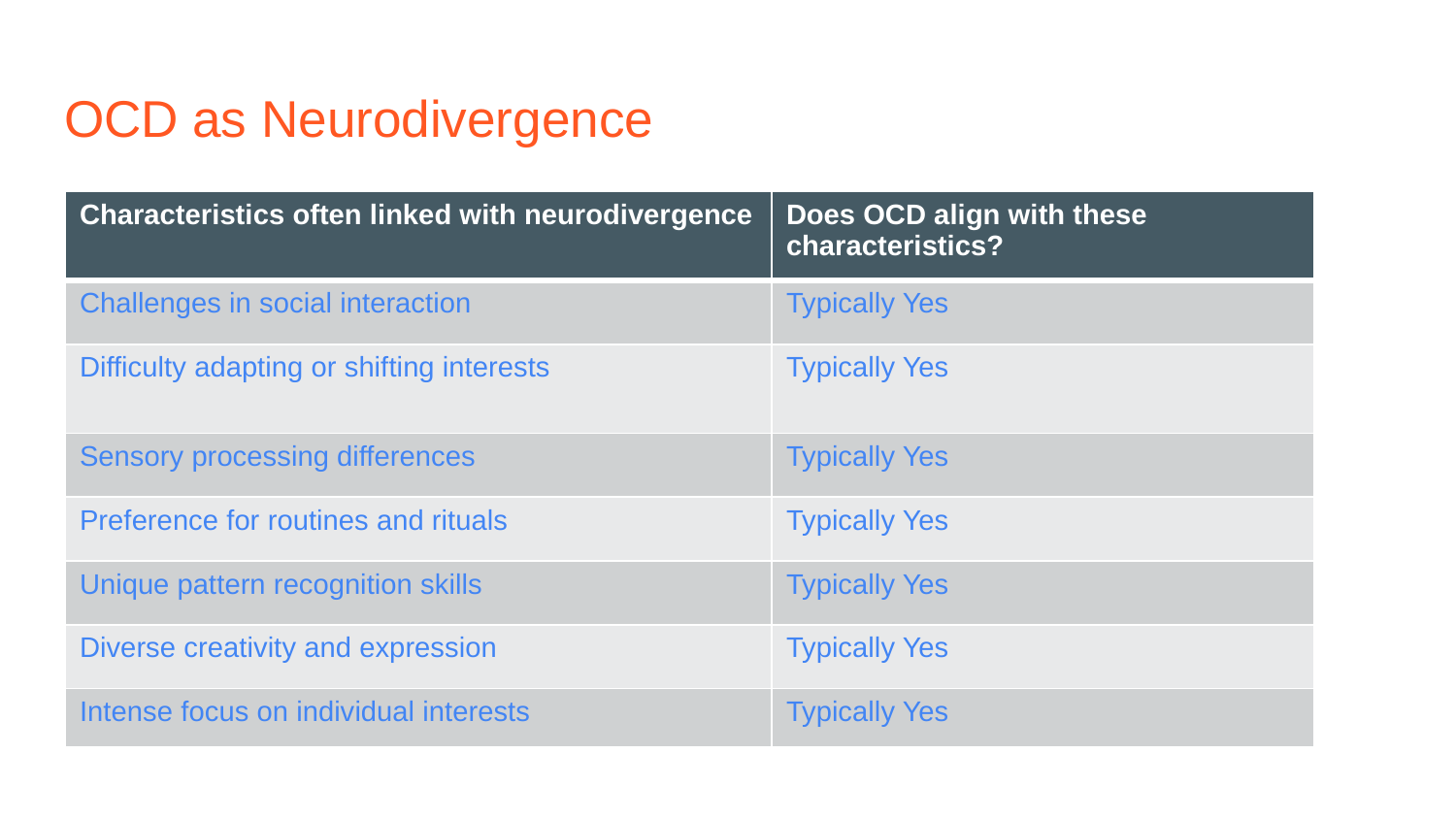

# OCD as Neurodivergence
| Characteristics often linked with neurodivergence | Does OCD align with these characteristics? |
| --- | --- |
| Challenges in social interaction | Typically Yes |
| Difficulty adapting or shifting interests | Typically Yes |
| Sensory processing differences | Typically Yes |
| Preference for routines and rituals | Typically Yes |
| Unique pattern recognition skills | Typically Yes |
| Diverse creativity and expression | Typically Yes |
| Intense focus on individual interests | Typically Yes |